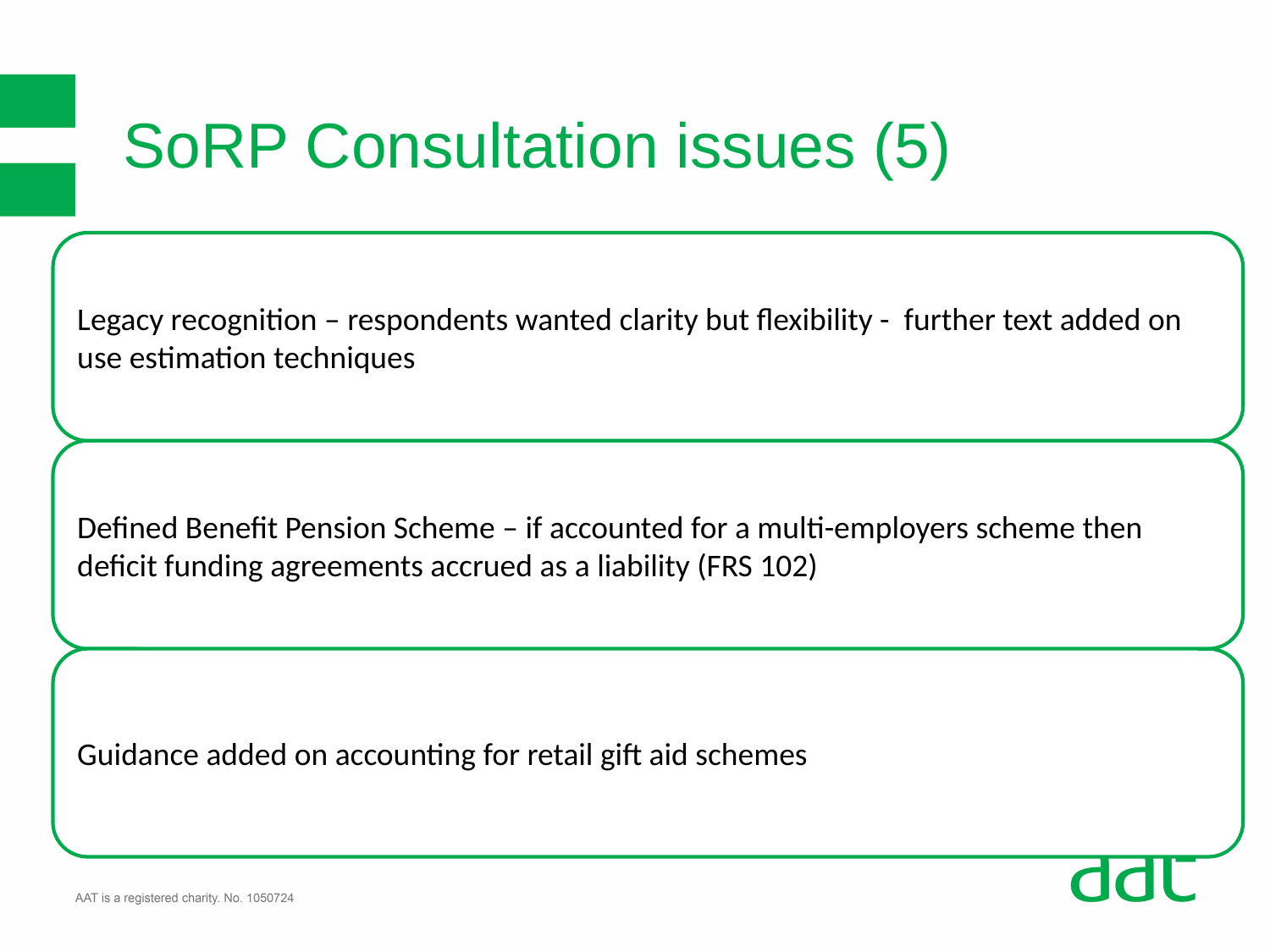

# SoRP Consultation issues (5)
Legacy recognition – respondents wanted clarity but flexibility -  further text added on use estimation techniques
Defined Benefit Pension Scheme – if accounted for a multi-employers scheme then deficit funding agreements accrued as a liability (FRS 102)
Guidance added on accounting for retail gift aid schemes